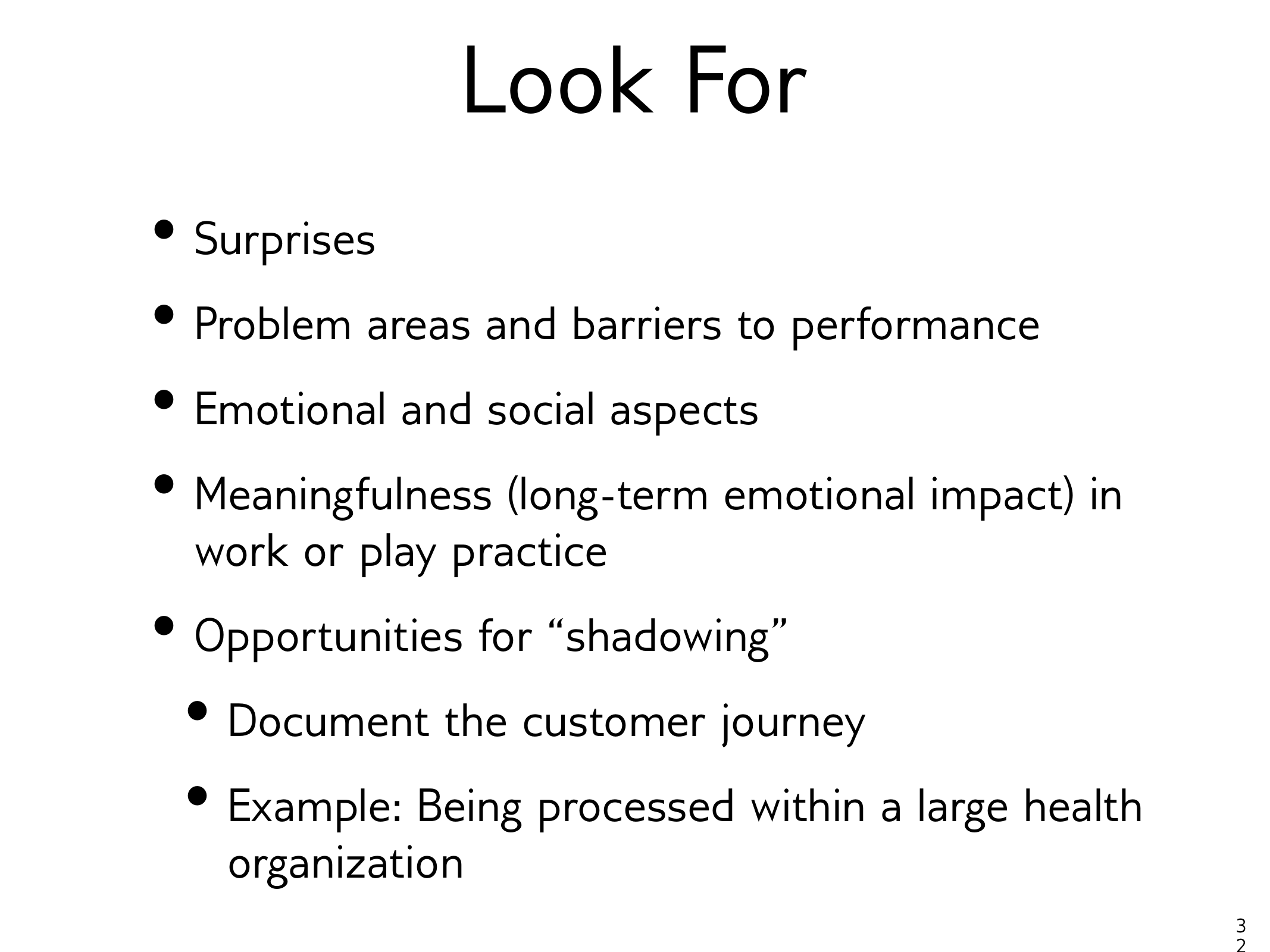

# Look For
Surprises
Problem areas and barriers to performance
Emotional and social aspects
Meaningfulness (long-term emotional impact) in work or play practice
Opportunities for “shadowing”
Document the customer journey
Example: Being processed within a large health organization

32